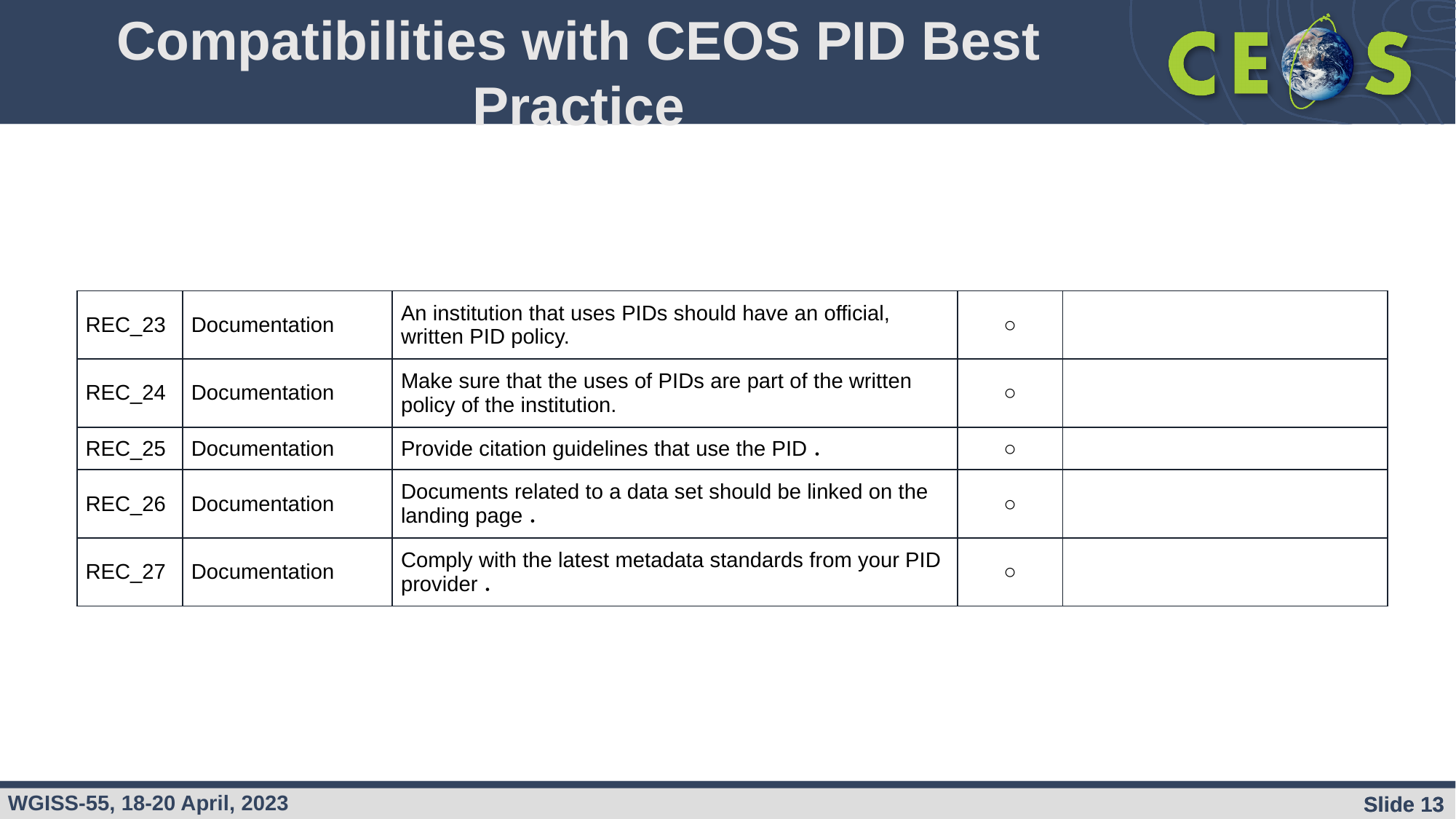

Compatibilities with CEOS PID Best Practice
| REC\_23 | Documentation | An institution that uses PIDs should have an official, written PID policy. | ○ |  |
| --- | --- | --- | --- | --- |
| REC\_24 | Documentation | Make sure that the uses of PIDs are part of the written policy of the institution. | ○ |  |
| REC\_25 | Documentation | Provide citation guidelines that use the PID． | ○ |  |
| REC\_26 | Documentation | Documents related to a data set should be linked on the landing page． | ○ |  |
| REC\_27 | Documentation | Comply with the latest metadata standards from your PID provider． | ○ |  |
Slide 13